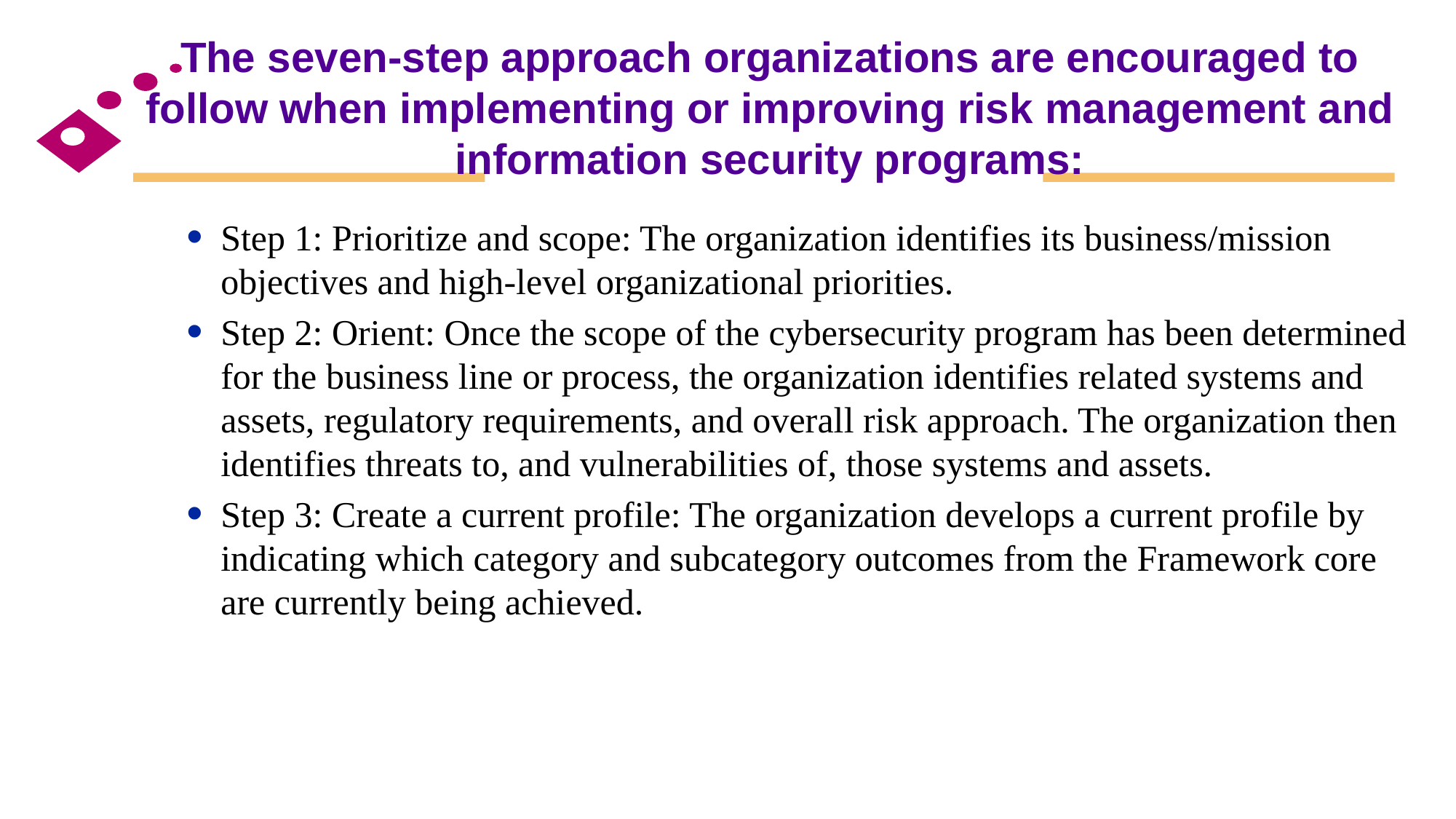

# The seven-step approach organizations are encouraged to follow when implementing or improving risk management and information security programs:
Step 1: Prioritize and scope: The organization identifies its business/mission objectives and high-level organizational priorities.
Step 2: Orient: Once the scope of the cybersecurity program has been determined for the business line or process, the organization identifies related systems and assets, regulatory requirements, and overall risk approach. The organization then identifies threats to, and vulnerabilities of, those systems and assets.
Step 3: Create a current profile: The organization develops a current profile by indicating which category and subcategory outcomes from the Framework core are currently being achieved.